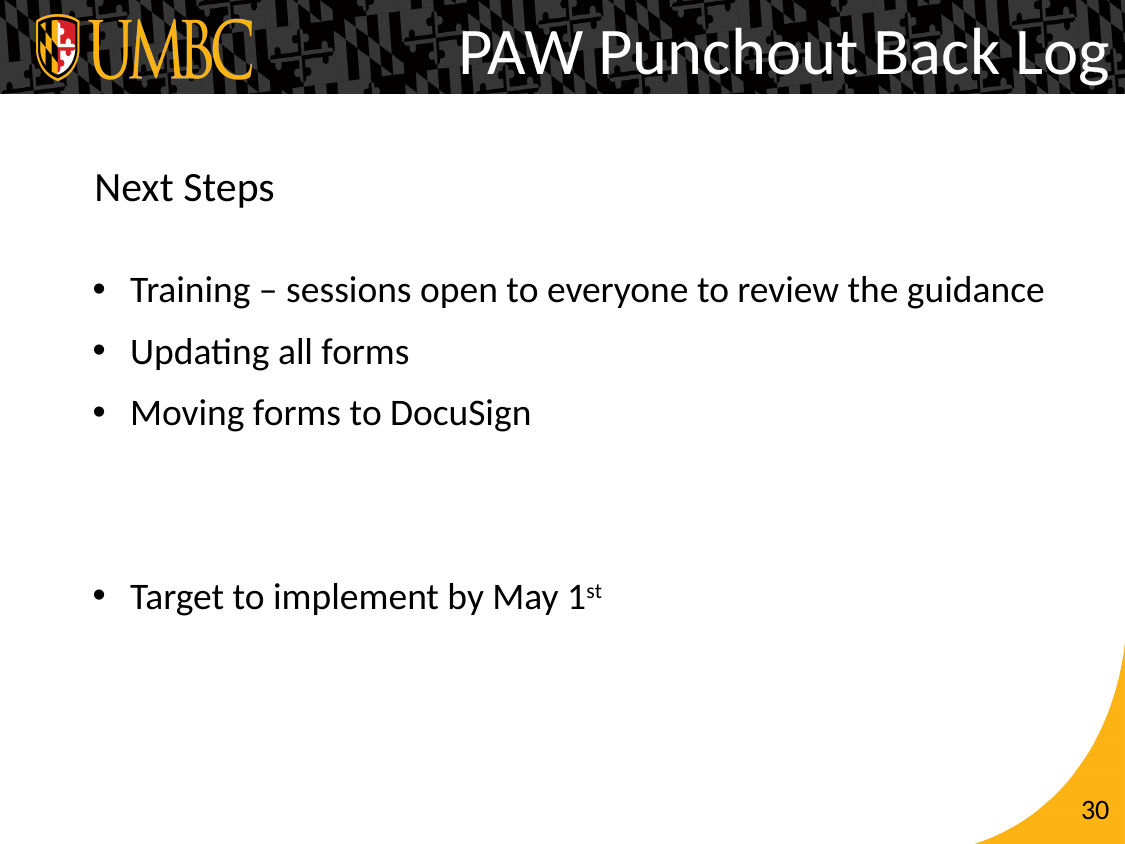

PAW Punchout Back Log
Next Steps
Training – sessions open to everyone to review the guidance
Updating all forms
Moving forms to DocuSign

Target to implement by May 1st
30